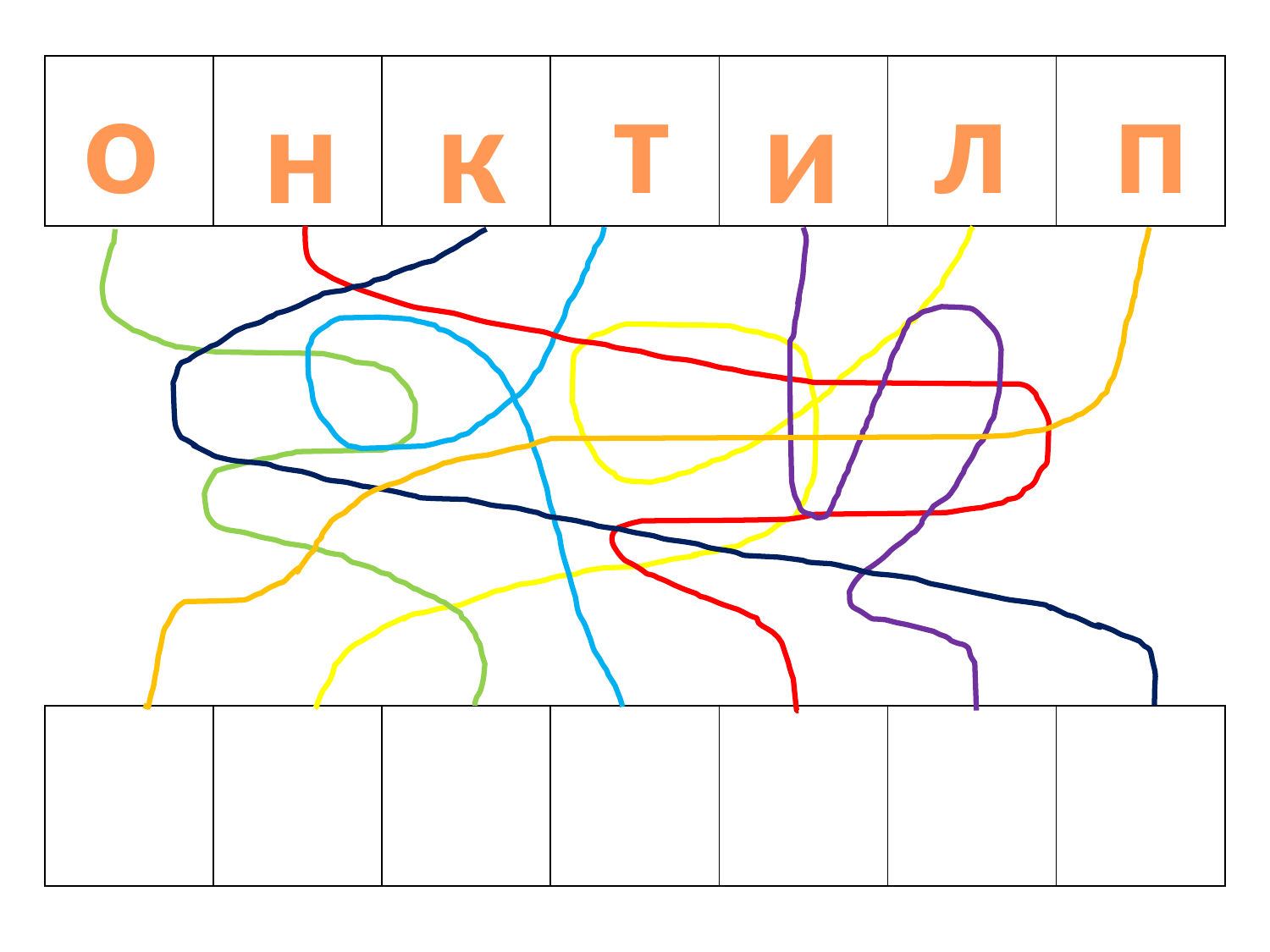

#
о
т
л
п
|  |  |  |  |  |  |  |
| --- | --- | --- | --- | --- | --- | --- |
н
к
и

|  |  |  |  |  |  |  |
| --- | --- | --- | --- | --- | --- | --- |